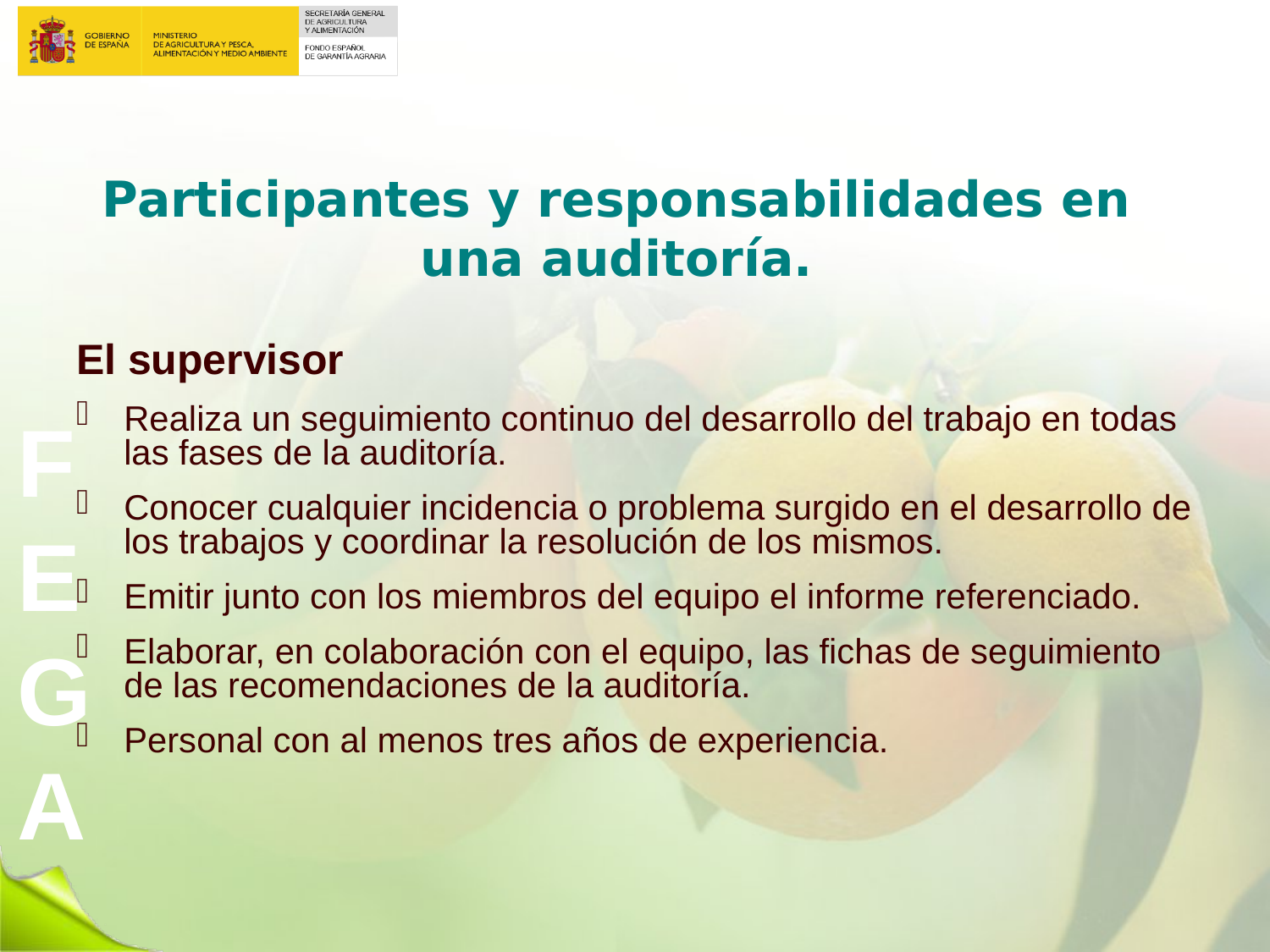

# Participantes y responsabilidades en una auditoría.
El supervisor
Realiza un seguimiento continuo del desarrollo del trabajo en todas las fases de la auditoría.
Conocer cualquier incidencia o problema surgido en el desarrollo de los trabajos y coordinar la resolución de los mismos.
Emitir junto con los miembros del equipo el informe referenciado.
Elaborar, en colaboración con el equipo, las fichas de seguimiento de las recomendaciones de la auditoría.
Personal con al menos tres años de experiencia.